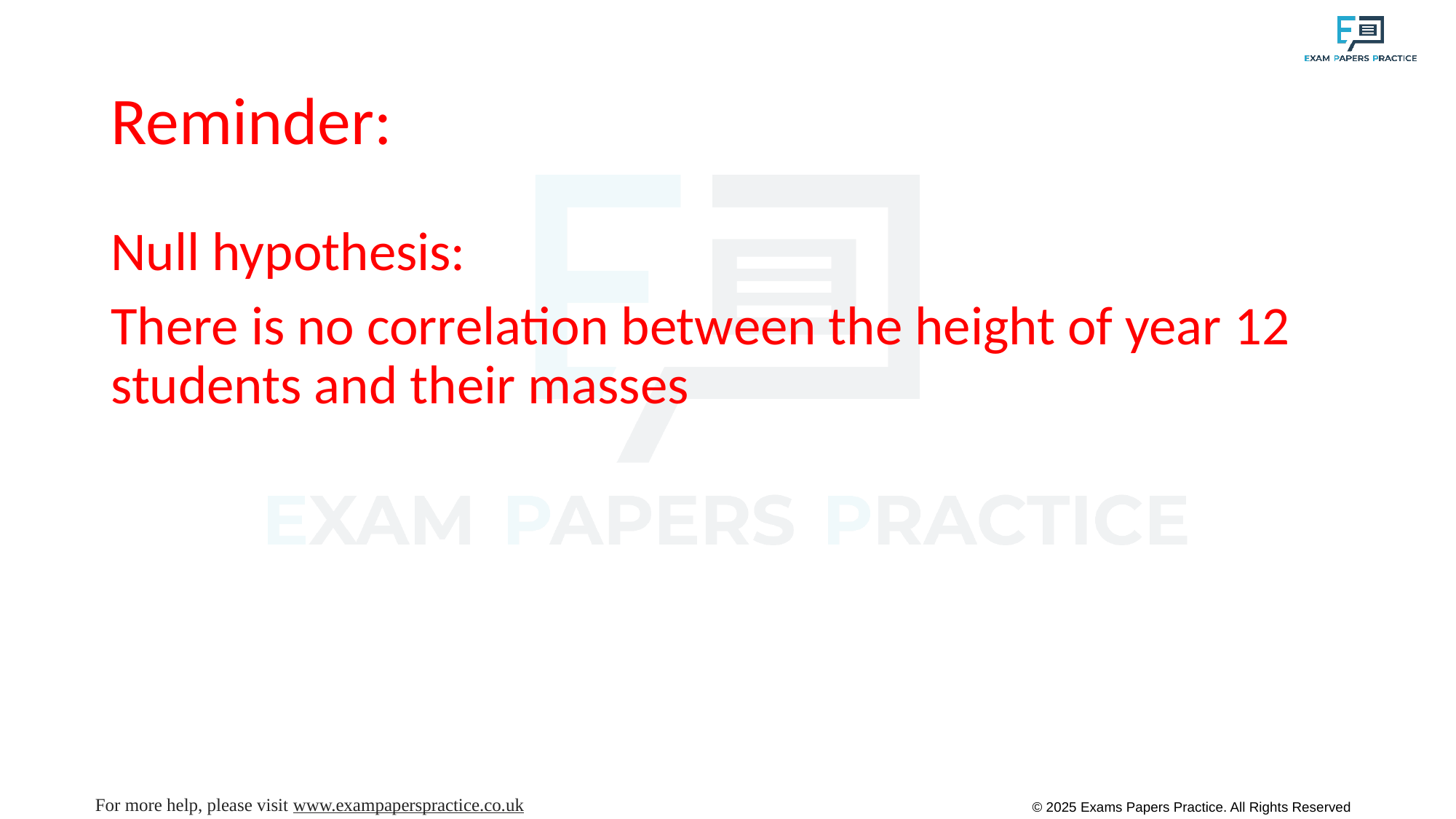

# Reminder:
Null hypothesis:
There is no correlation between the height of year 12 students and their masses